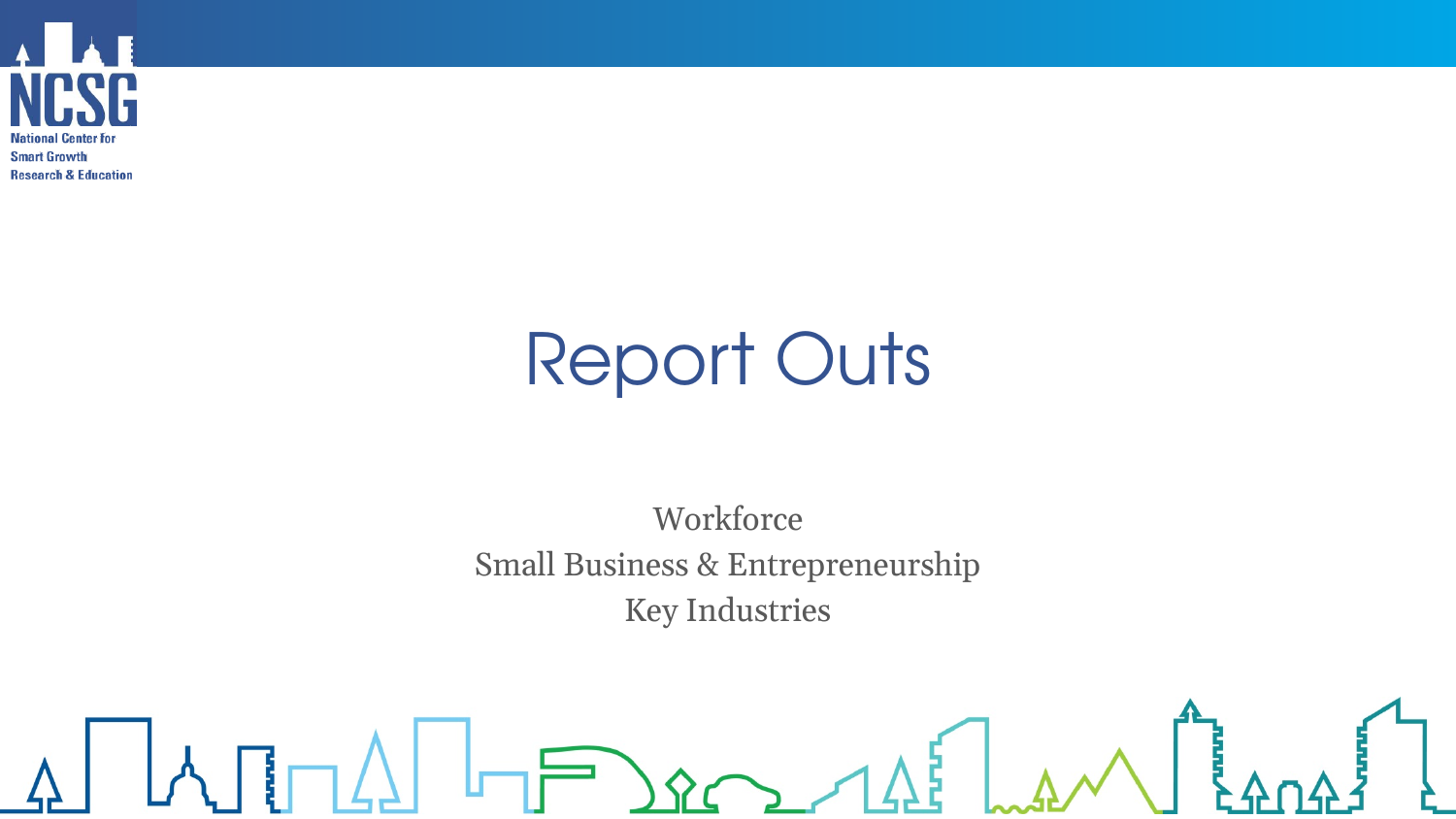

# Report Outs

Workforce
Small Business & Entrepreneurship
Key Industries